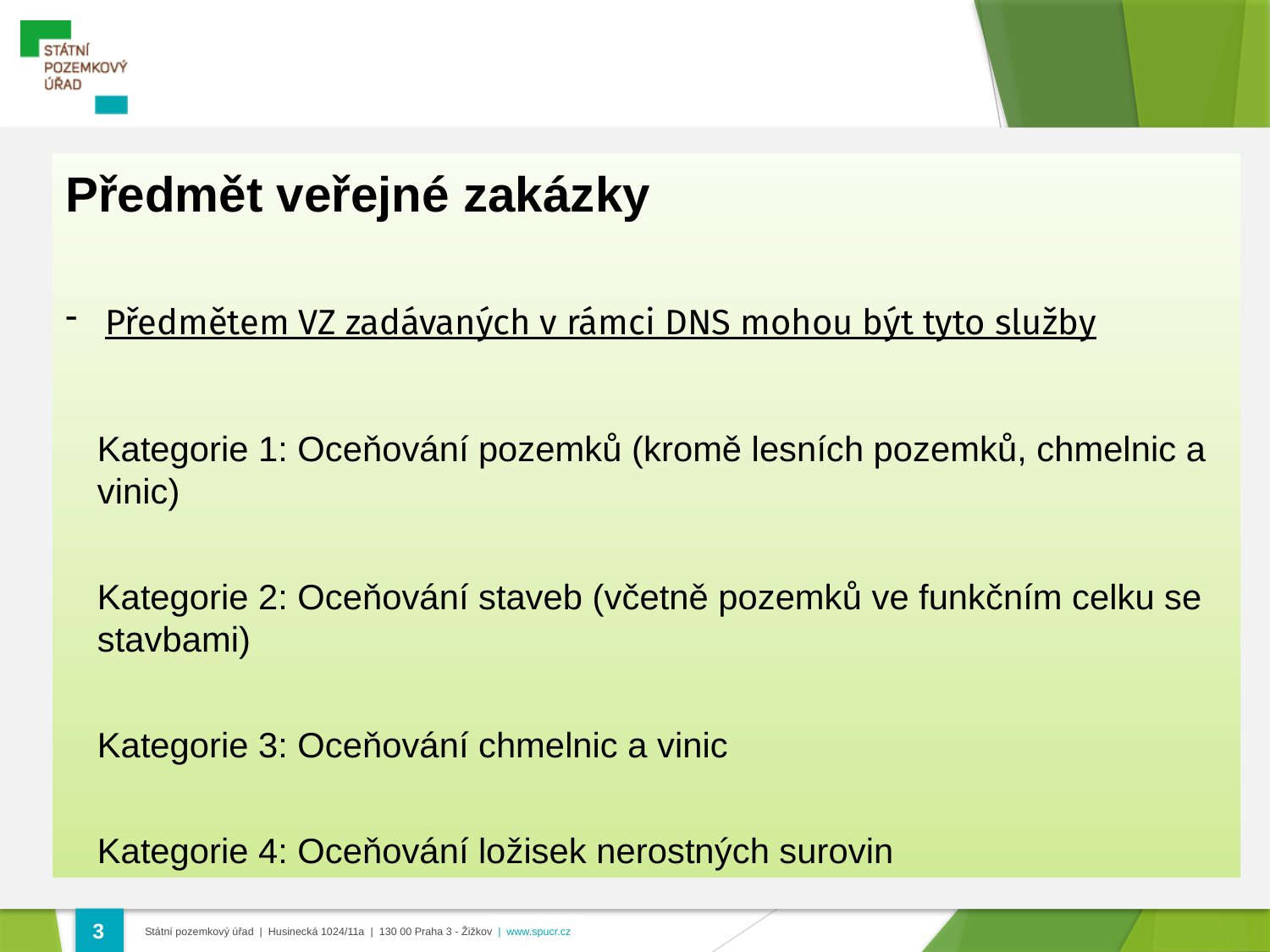

Předmět veřejné zakázky

Předmětem VZ zadávaných v rámci DNS mohou být tyto služby

Kategorie 1: Oceňování pozemků (kromě lesních pozemků, chmelnic a vinic)

Kategorie 2: Oceňování staveb (včetně pozemků ve funkčním celku se stavbami)

Kategorie 3: Oceňování chmelnic a vinic

Kategorie 4: Oceňování ložisek nerostných surovin